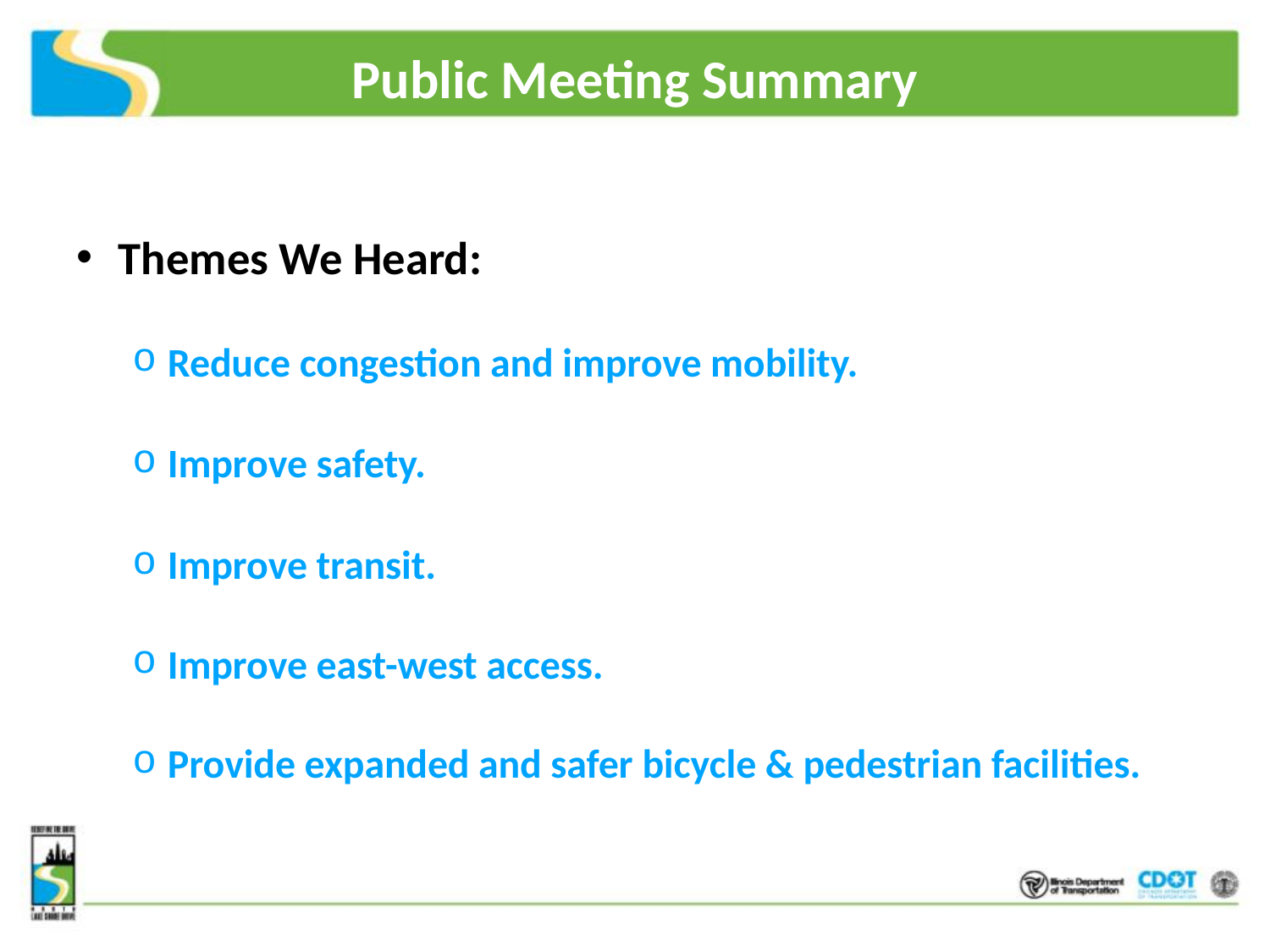

# Public Meeting Summary
Themes We Heard:

Reduce congestion and improve mobility.

Improve safety.

Improve transit.

Improve east-west access.

Provide expanded and safer bicycle & pedestrian facilities.